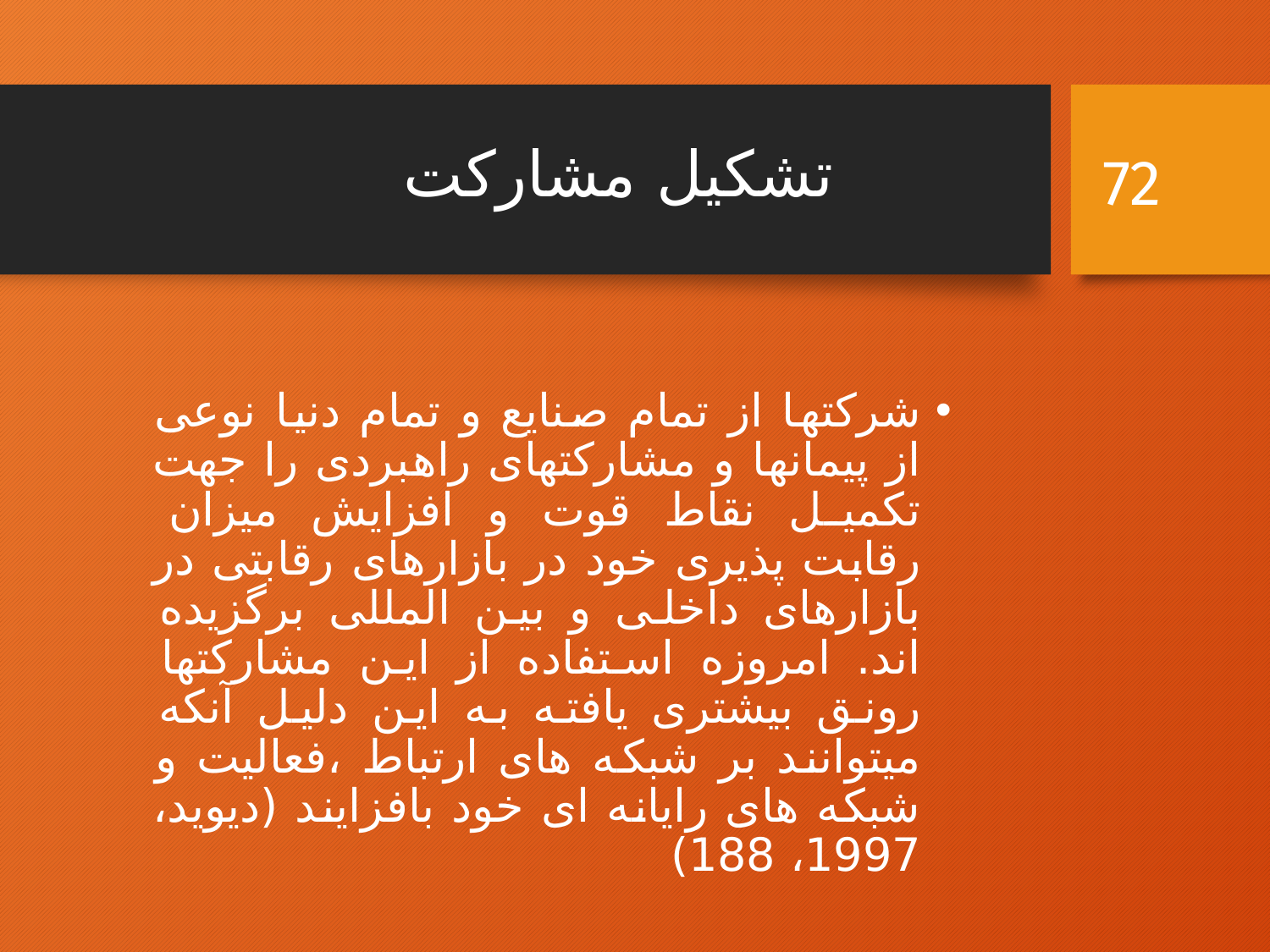

72
# تشکیل مشارکت
شرکتها از تمام صنایع و تمام دنیا نوعی از پیمانها و مشارکتهای راهبردی را جهت تکمیل نقاط قوت و افزایش میزان رقابت پذیری خود در بازارهای رقابتی در بازارهای داخلی و بین المللی برگزیده اند. امروزه استفاده از این مشارکتها رونق بیشتری یافته به این دلیل آنکه میتوانند بر شبکه های ارتباط ،فعالیت و شبکه های رایانه ای خود بافزایند (دیوید، 1997، 188)